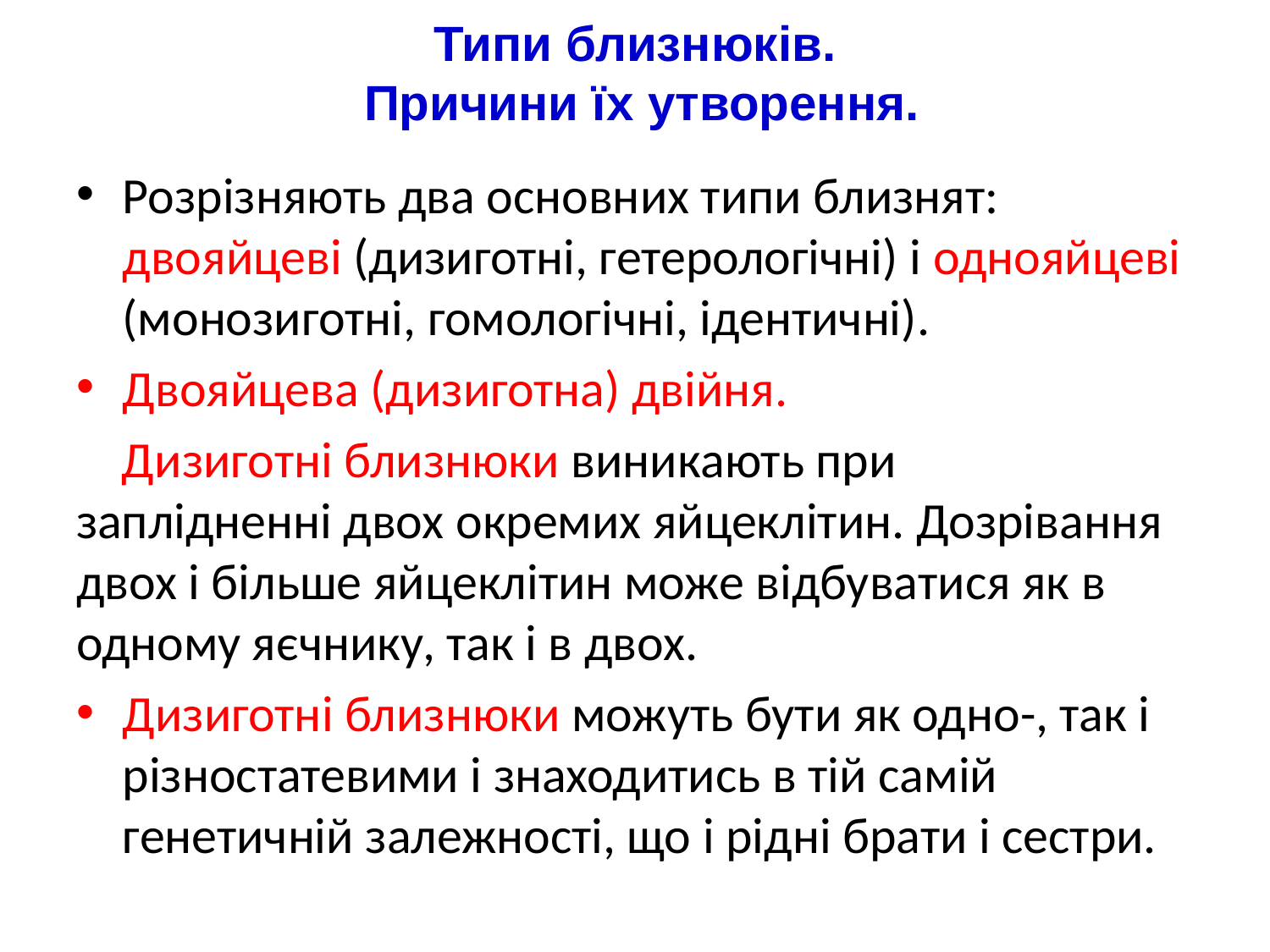

# Типи близнюків. Причини їх утворення.
Розрізняють два основних типи близнят: двояйцеві (дизиготні, гетерологічні) і однояйцеві (монозиготні, гомологічні, ідентичні).
Двояйцева (дизиготна) двійня.
    Дизиготні близнюки виникають при         заплідненні двох окремих яйцеклітин. Дозрівання двох і більше яйцеклітин може відбуватися як в одному яєчнику, так і в двох.
Дизиготні близнюки можуть бути як одно-, так і різностатевими і знаходитись в тій самій генетичній залежності, що і рідні брати і сестри.